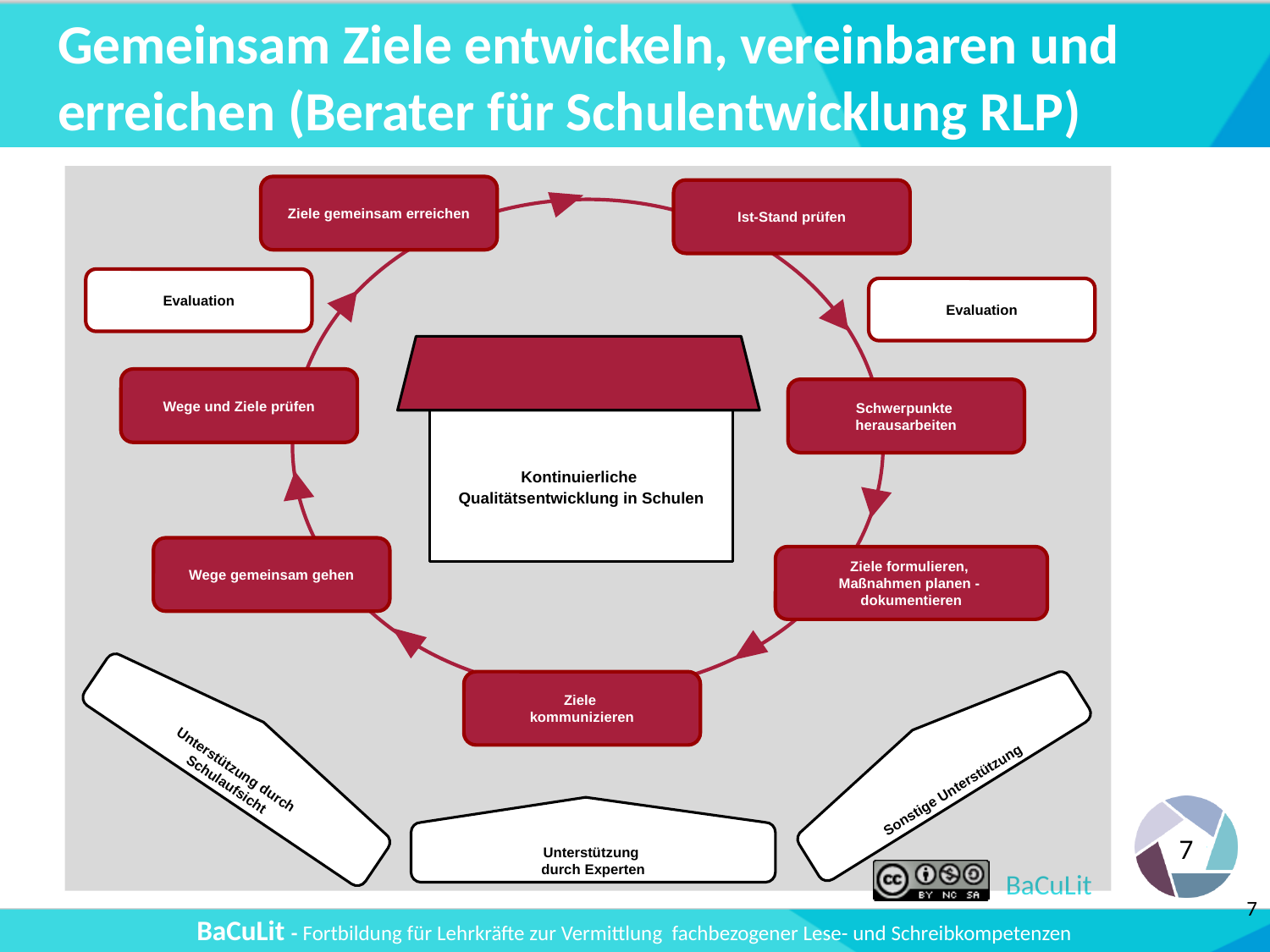

# Gemeinsam Ziele entwickeln, vereinbaren und erreichen (Berater für Schulentwicklung RLP)

Ziele gemeinsam erreichen
Ist-Stand prüfen

Evaluation
Evaluation

Wege und Ziele prüfen
Schwerpunkte
herausarbeiten

Wege gemeinsam gehen
Ziele formulieren,
Maßnahmen planen -
dokumentieren

Ziele
kommunizieren

Kontinuierliche
Qualitätsentwicklung in Schulen
Unterstützung durch
Schulaufsicht
Sonstige Unterstützung
Unterstützung
durch Experten
7